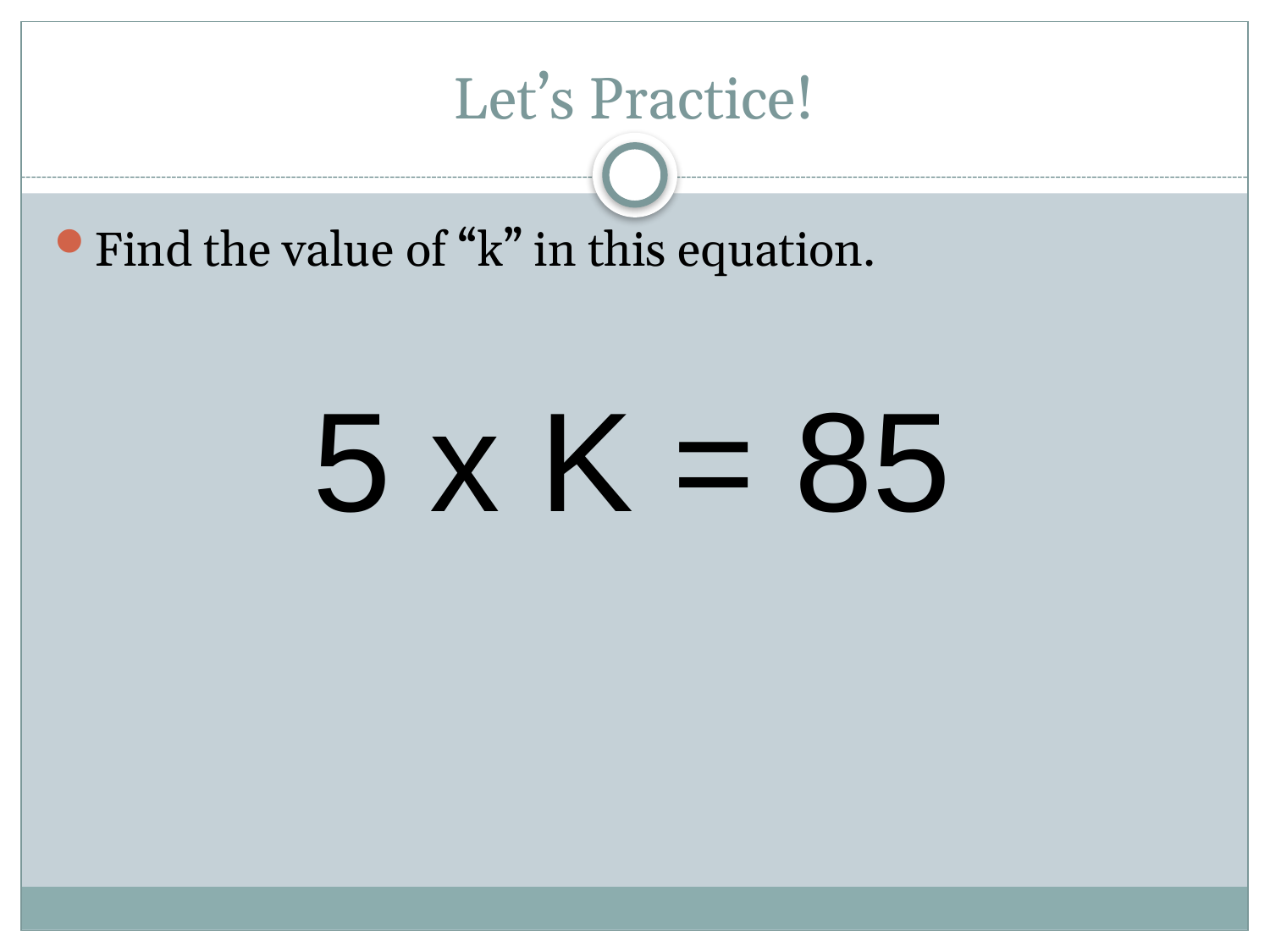

# Let’s Practice!
Find the value of “k” in this equation.

5 x K = 85